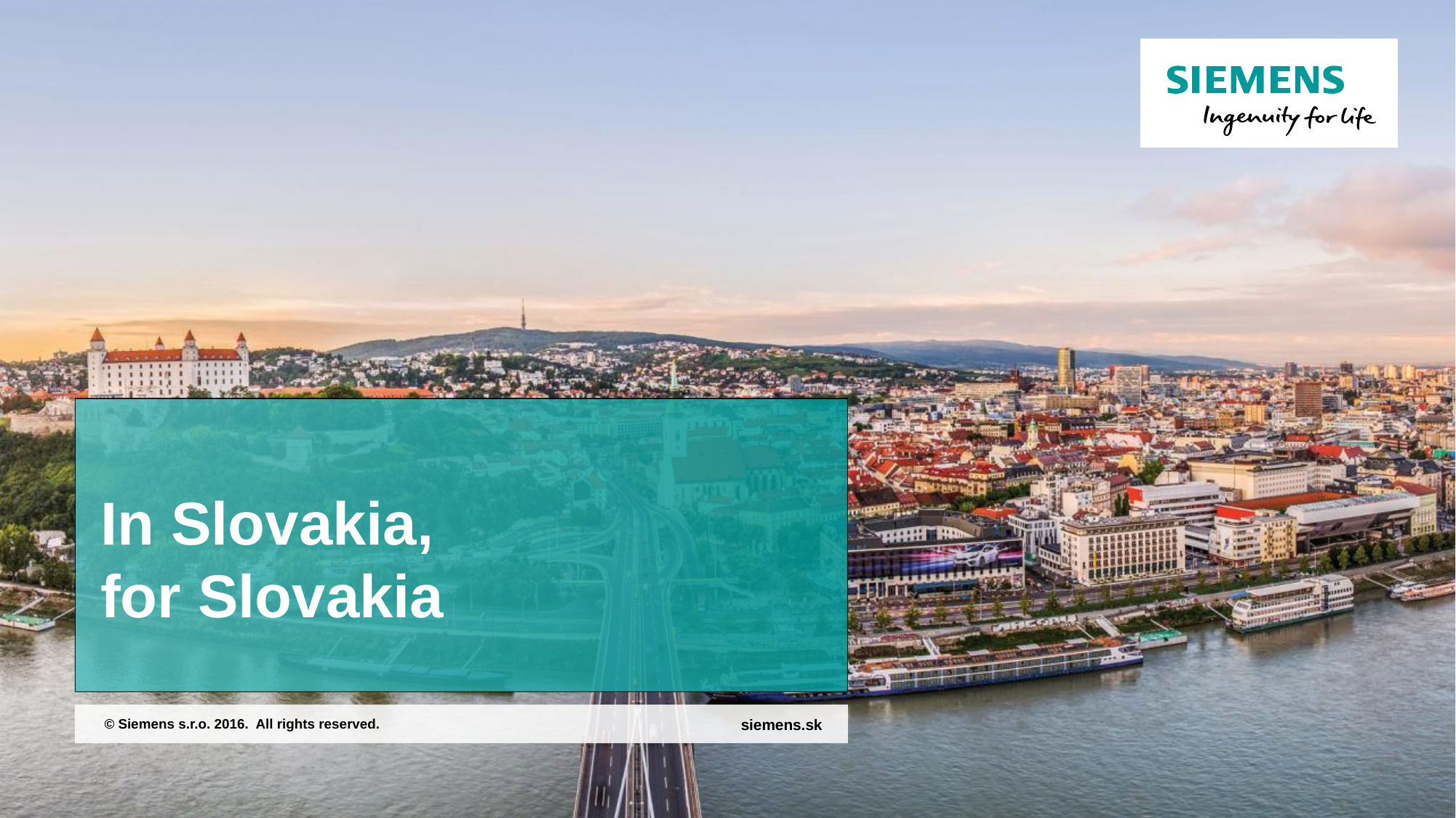

# In Slovakia, for Slovakia
siemens.sk
 © Siemens s.r.o. 2016.  All rights reserved.